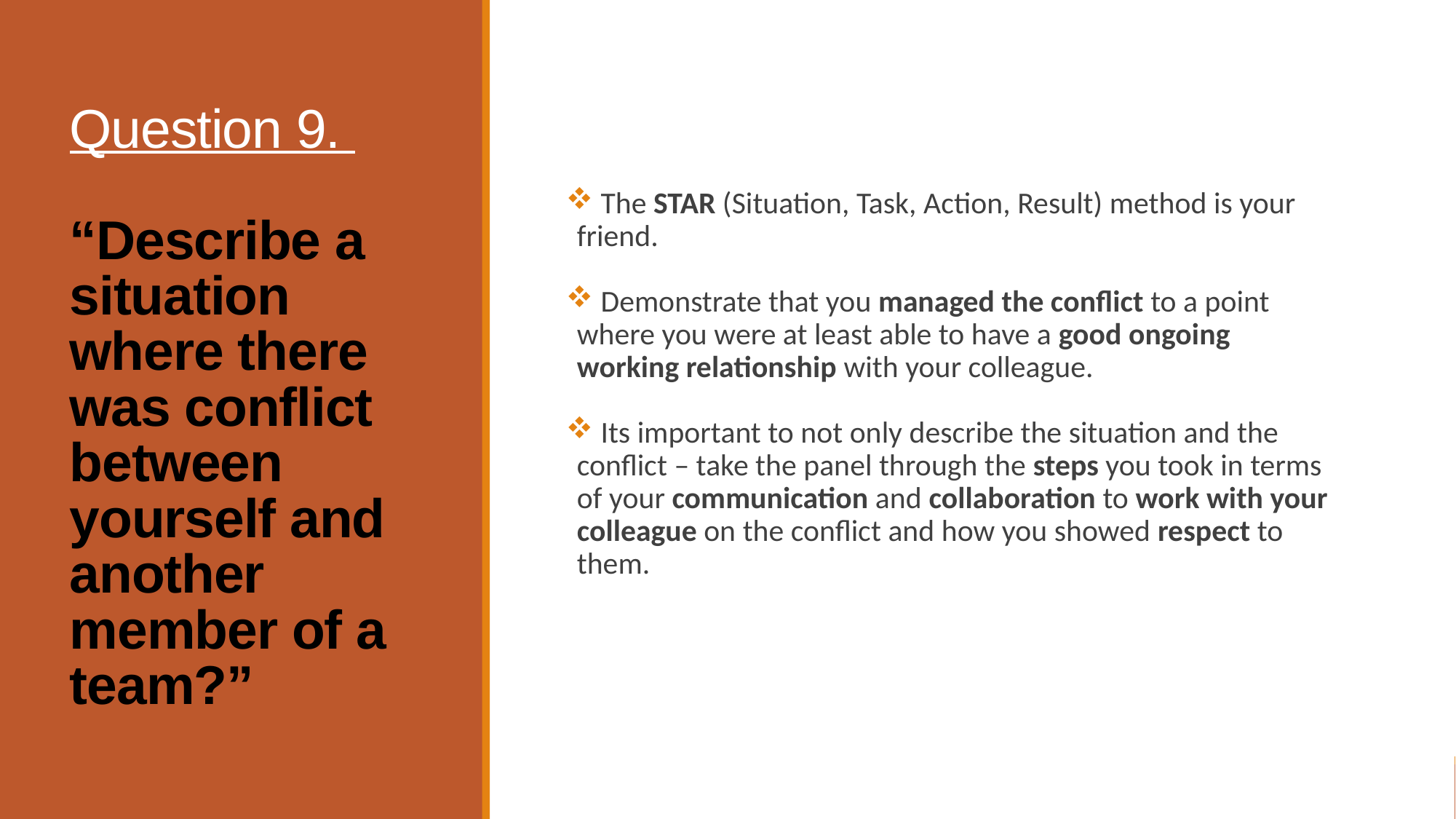

# Question 9. “Describe a situation where there was conflict between yourself and another member of a team?”
 The STAR (Situation, Task, Action, Result) method is your friend.

 Demonstrate that you managed the conflict to a point where you were at least able to have a good ongoing working relationship with your colleague.

 Its important to not only describe the situation and the conflict – take the panel through the steps you took in terms of your communication and collaboration to work with your colleague on the conflict and how you showed respect to them.